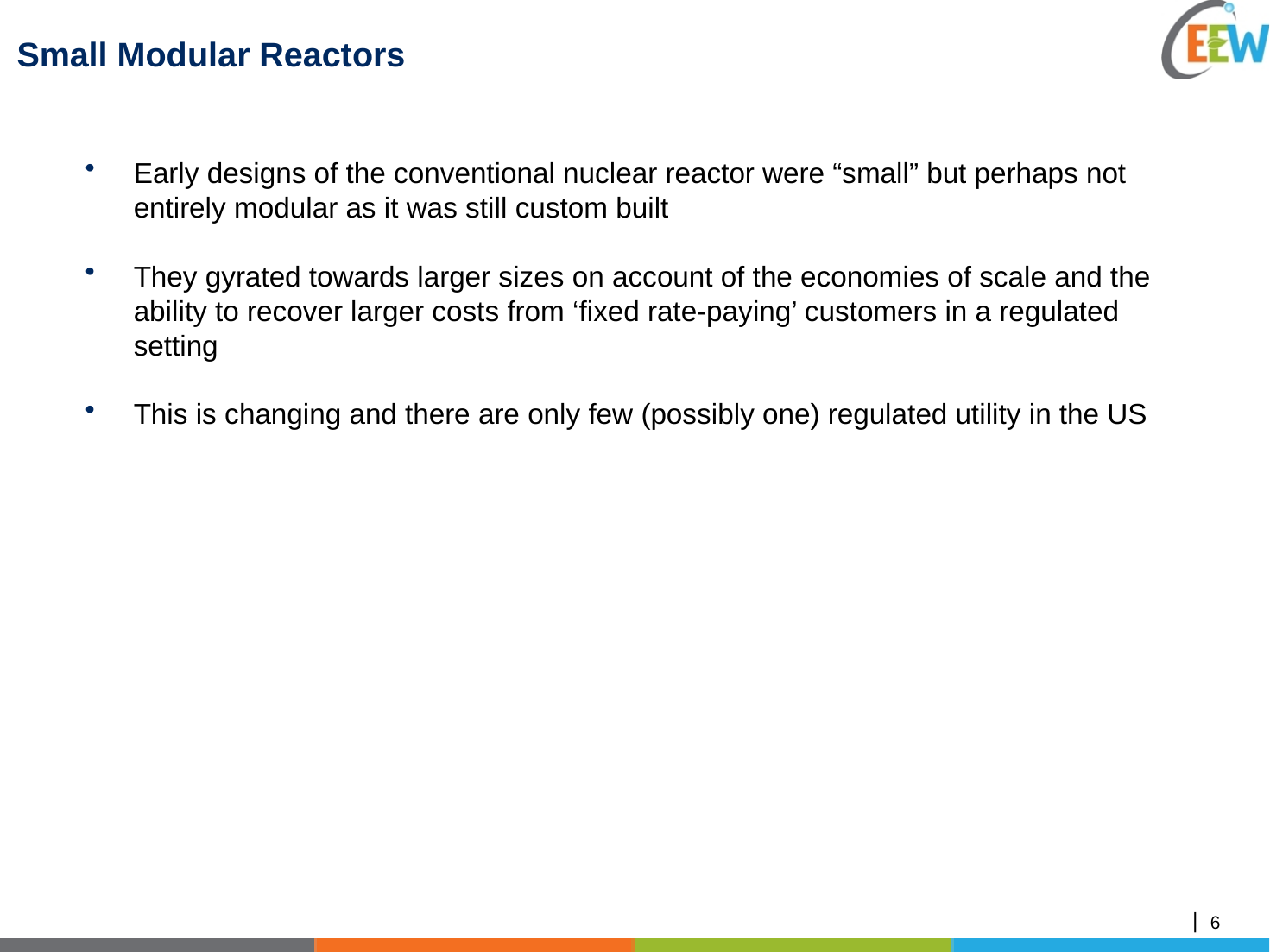

# Small Modular Reactors
Early designs of the conventional nuclear reactor were “small” but perhaps not entirely modular as it was still custom built

They gyrated towards larger sizes on account of the economies of scale and the ability to recover larger costs from ‘fixed rate-paying’ customers in a regulated setting

This is changing and there are only few (possibly one) regulated utility in the US
6